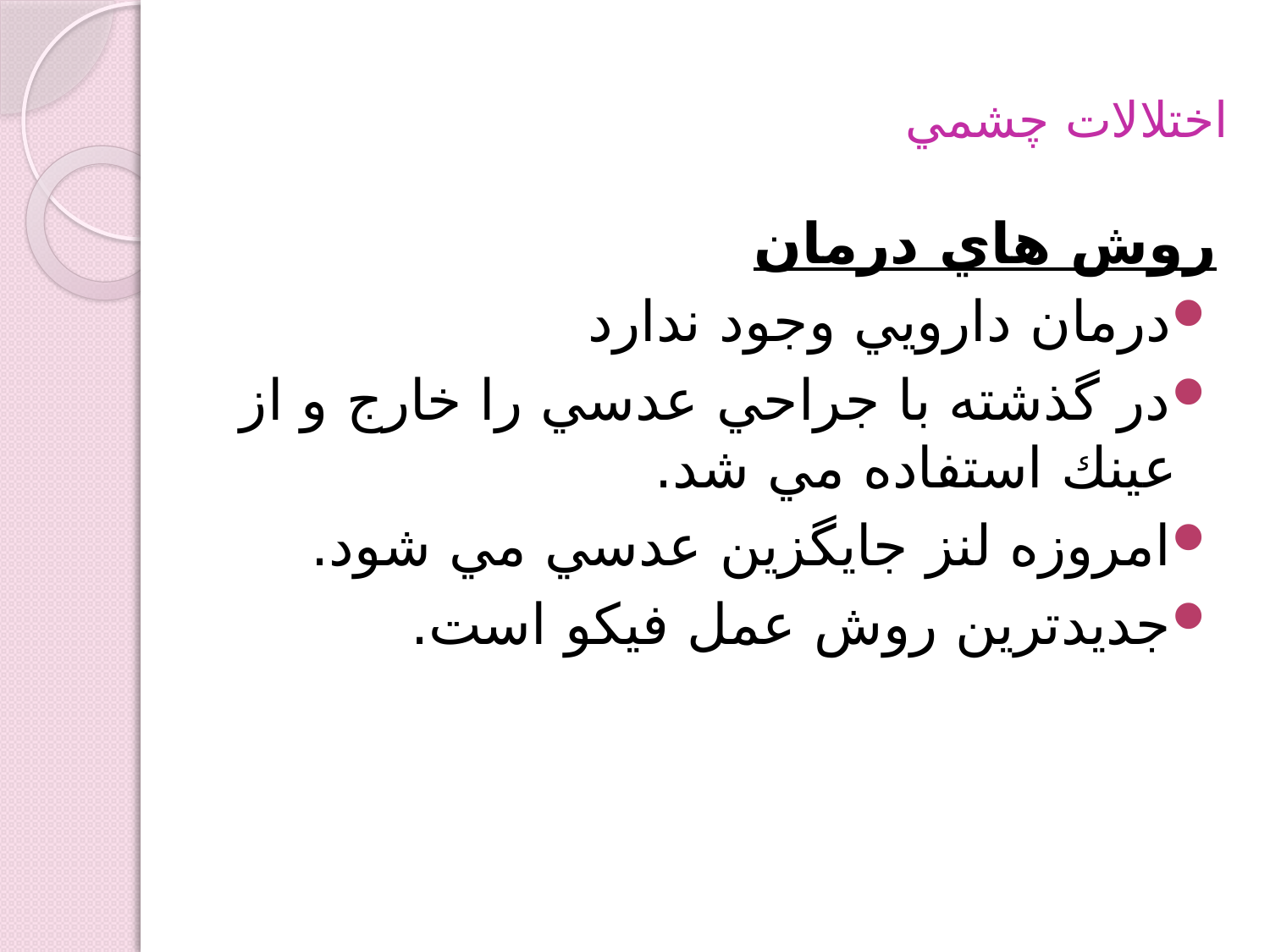

# اختلالات چشمي
روش هاي درمان
درمان دارويي وجود ندارد
در گذشته با جراحي عدسي را خارج و از عينك استفاده مي شد.
امروزه لنز جايگزين عدسي مي شود.
جديدترين روش عمل فيكو است.